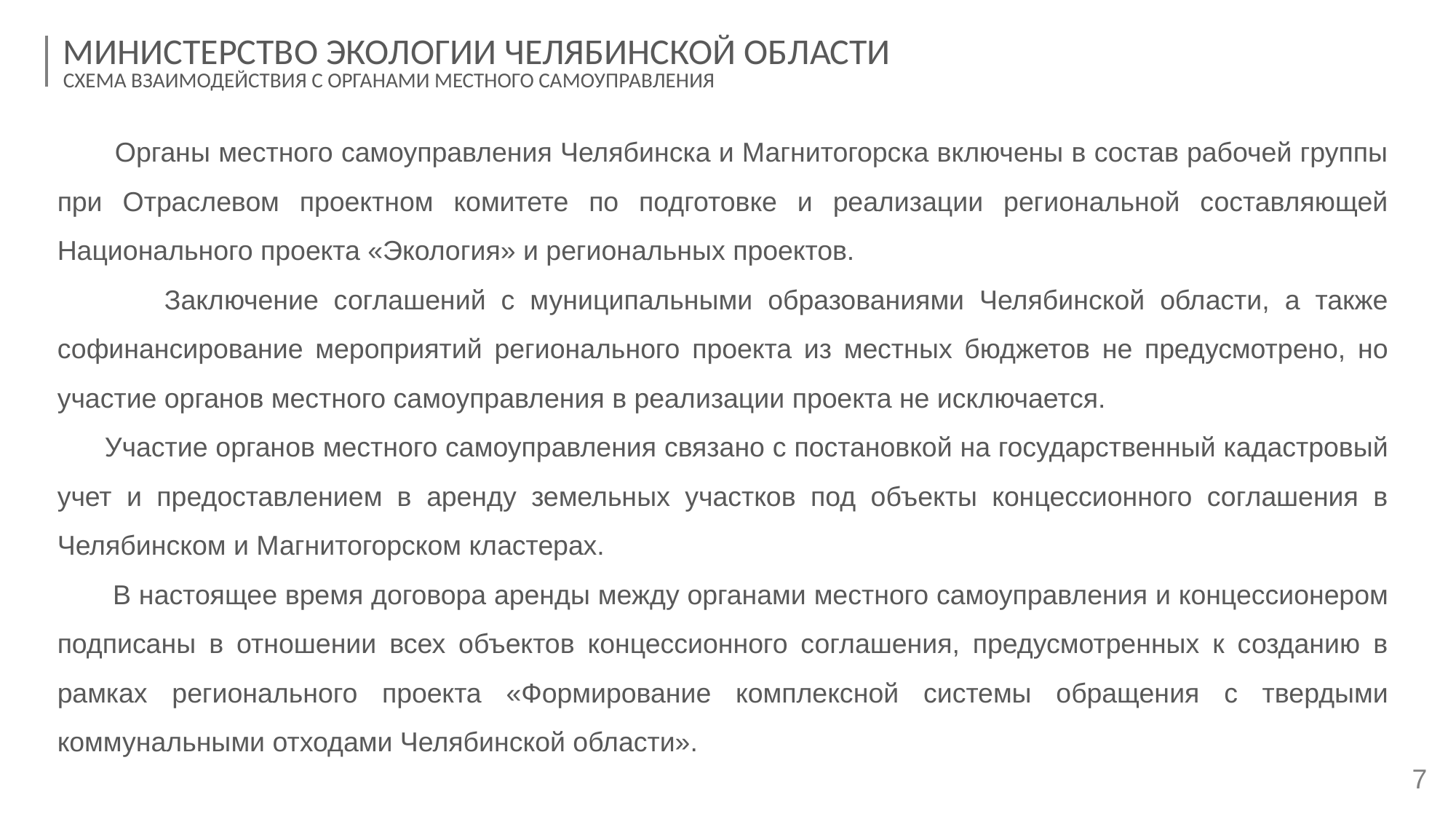

МИНИСТЕРСТВО ЭКОЛОГИИ ЧЕЛЯБИНСКОЙ ОБЛАСТИ
СХЕМА ВЗАИМОДЕЙСТВИЯ С ОРГАНАМИ МЕСТНОГО САМОУПРАВЛЕНИЯ
       Органы местного самоуправления Челябинска и Магнитогорска включены в состав рабочей группы при Отраслевом проектном комитете по подготовке и реализации региональной составляющей Национального проекта «Экология» и региональных проектов.
       Заключение соглашений с муниципальными образованиями Челябинской области, а также софинансирование мероприятий регионального проекта из местных бюджетов не предусмотрено, но участие органов местного самоуправления в реализации проекта не исключается.
      Участие органов местного самоуправления связано с постановкой на государственный кадастровый учет и предоставлением в аренду земельных участков под объекты концессионного соглашения в Челябинском и Магнитогорском кластерах.
       В настоящее время договора аренды между органами местного самоуправления и концессионером подписаны в отношении всех объектов концессионного соглашения, предусмотренных к созданию в рамках регионального проекта «Формирование комплексной системы обращения с твердыми коммунальными отходами Челябинской области».
7